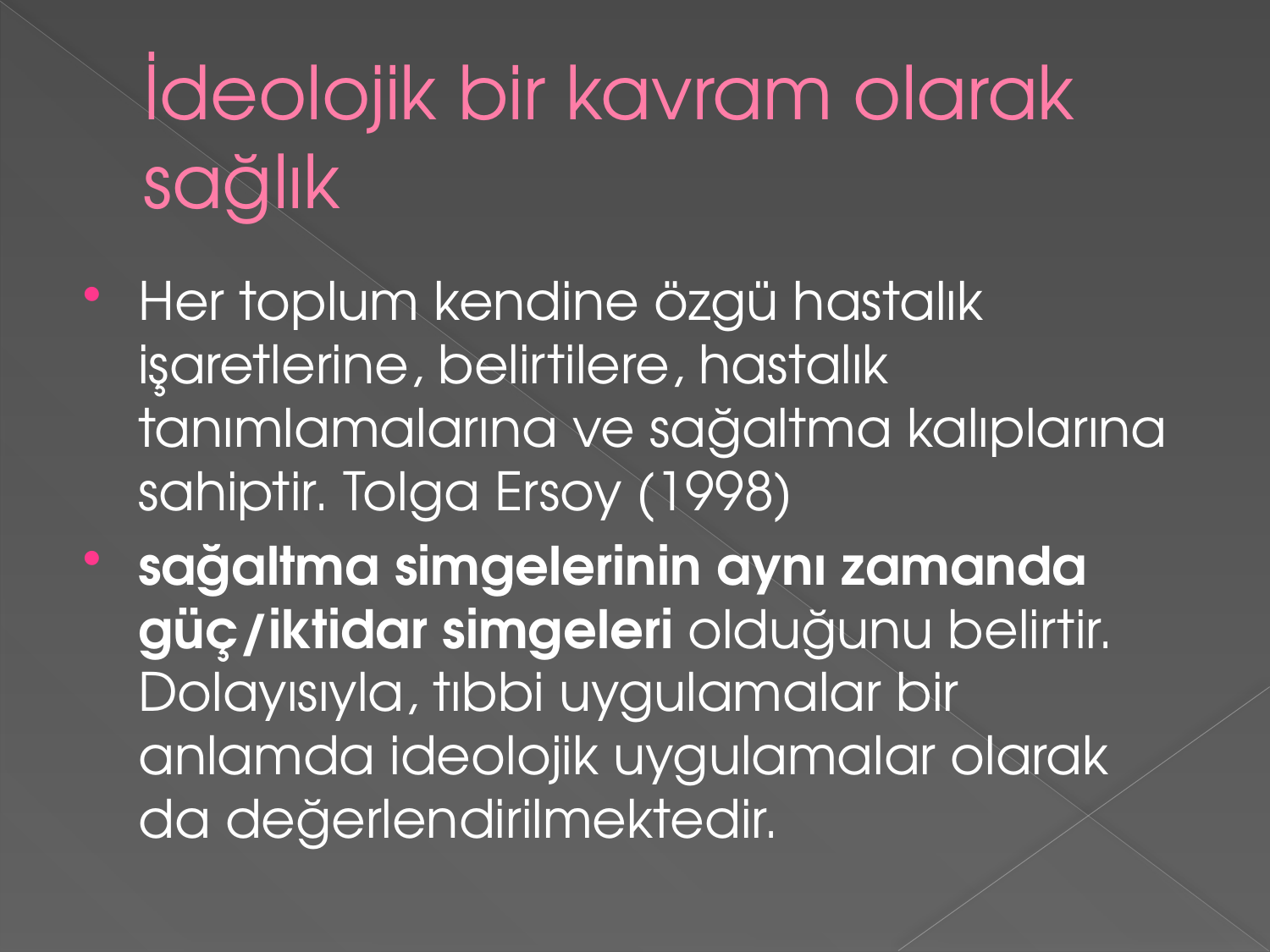

# İdeolojik bir kavram olarak sağlık
Her toplum kendine özgü hastalık işaretlerine, belirtilere, hastalık tanımlamalarına ve sağaltma kalıplarına sahiptir. Tolga Ersoy (1998)
sağaltma simgelerinin aynı zamanda güç/iktidar simgeleri olduğunu belirtir. Dolayısıyla, tıbbi uygulamalar bir anlamda ideolojik uygulamalar olarak da değerlendirilmektedir.